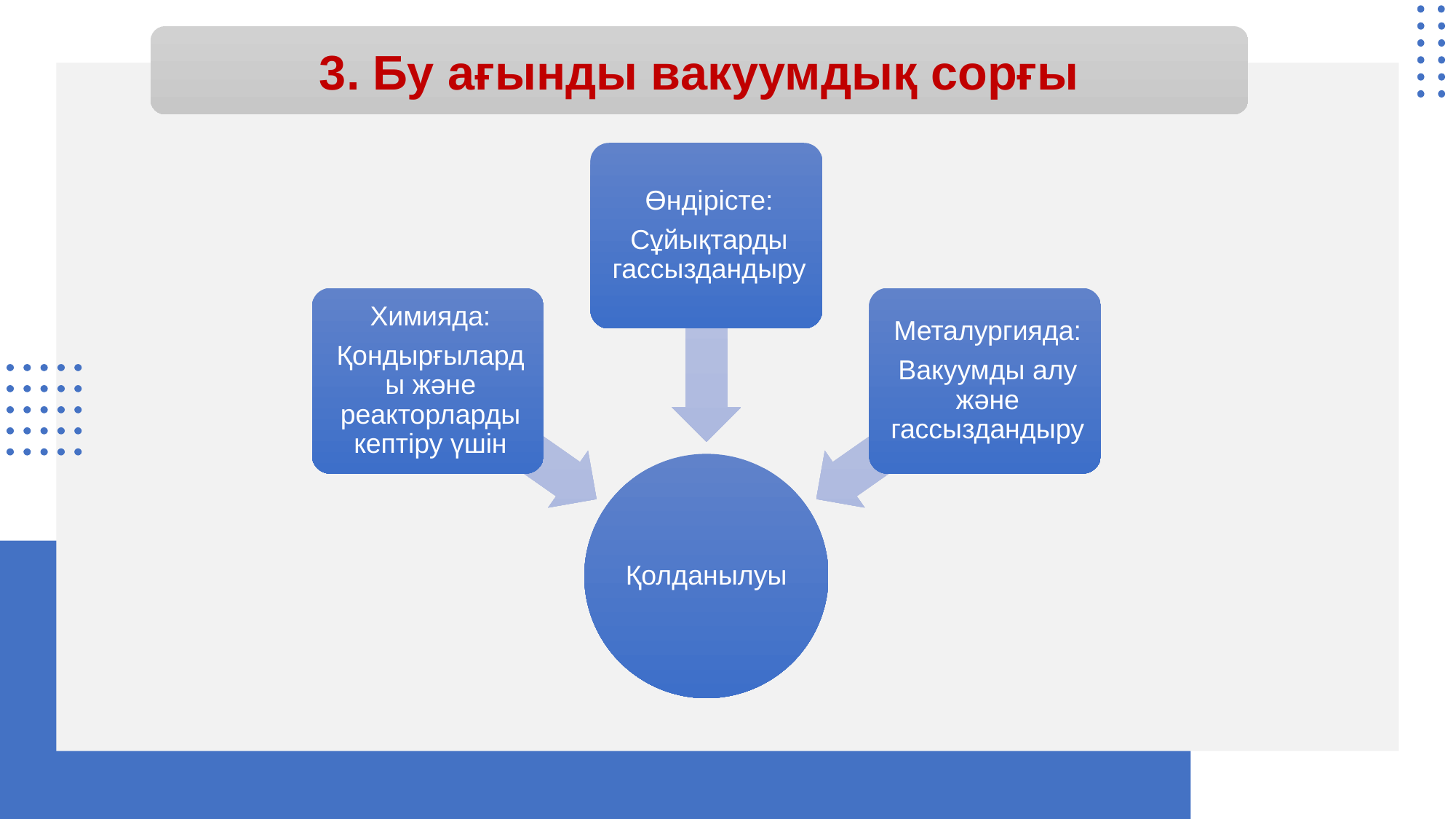

# 3. Бу ағынды вакуумдық сорғы

Қолданылуы
Химияда:
Қондырғыларды және реакторларды кептіру үшін
Өндірісте:
Сұйықтарды гассыздандыру
Металургияда:
Вакуумды алу және гассыздандыру